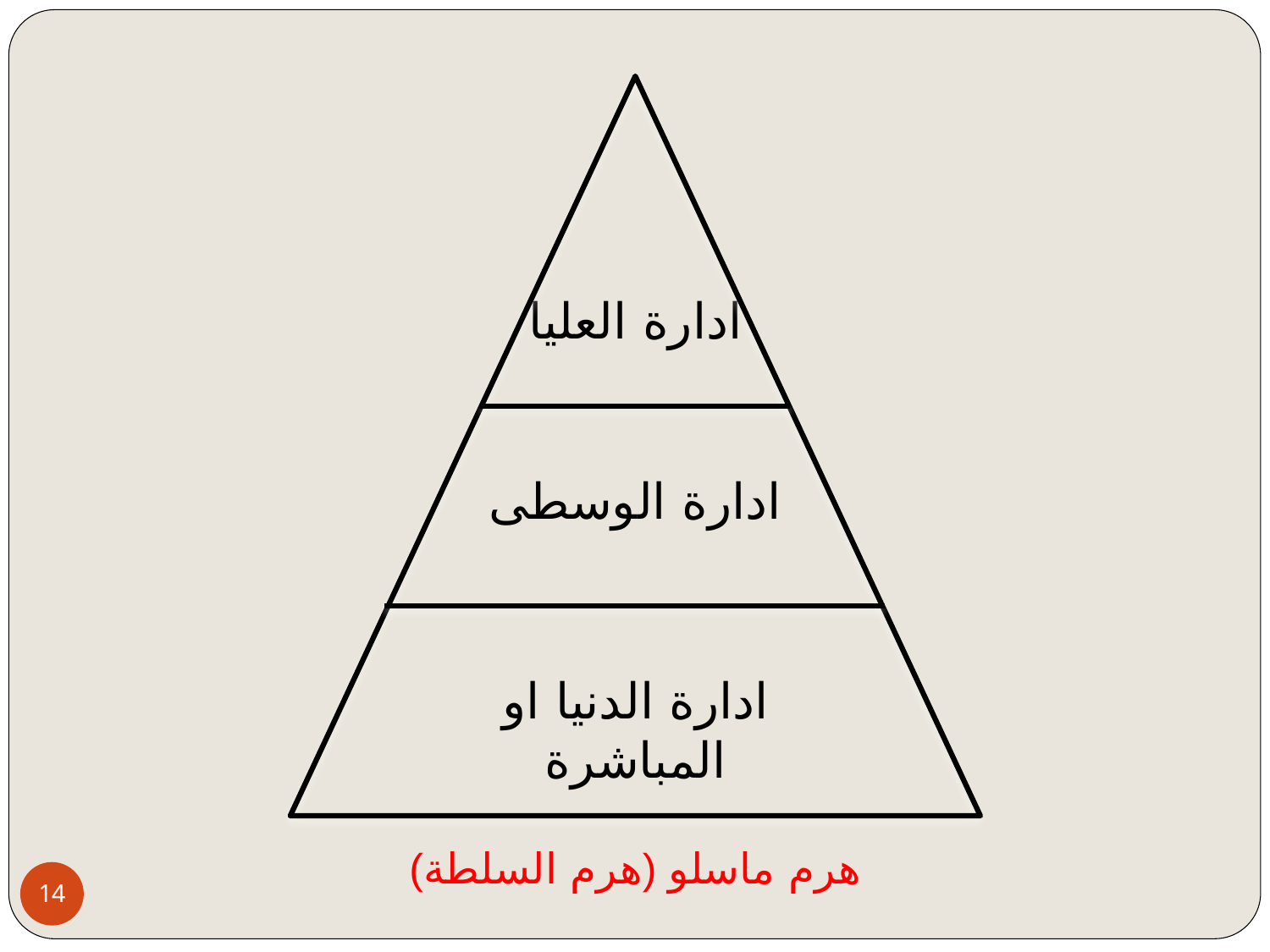

ادارة العليا
ادارة الوسطى
ادارة الدنيا او المباشرة
(هرم السلطة) هرم ماسلو
14